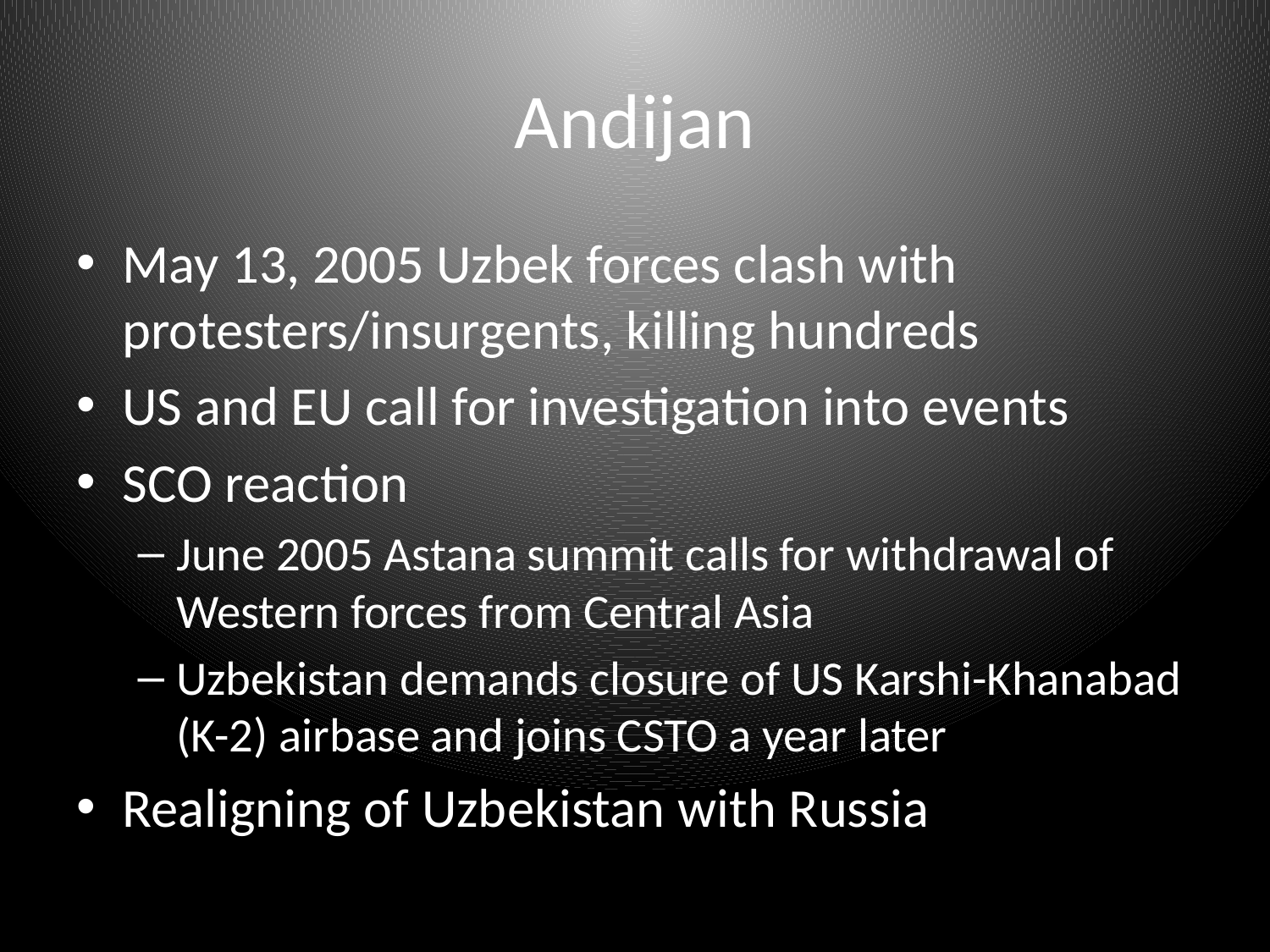

# Andijan
May 13, 2005 Uzbek forces clash with protesters/insurgents, killing hundreds
US and EU call for investigation into events
SCO reaction
June 2005 Astana summit calls for withdrawal of Western forces from Central Asia
Uzbekistan demands closure of US Karshi-Khanabad (K-2) airbase and joins CSTO a year later
Realigning of Uzbekistan with Russia